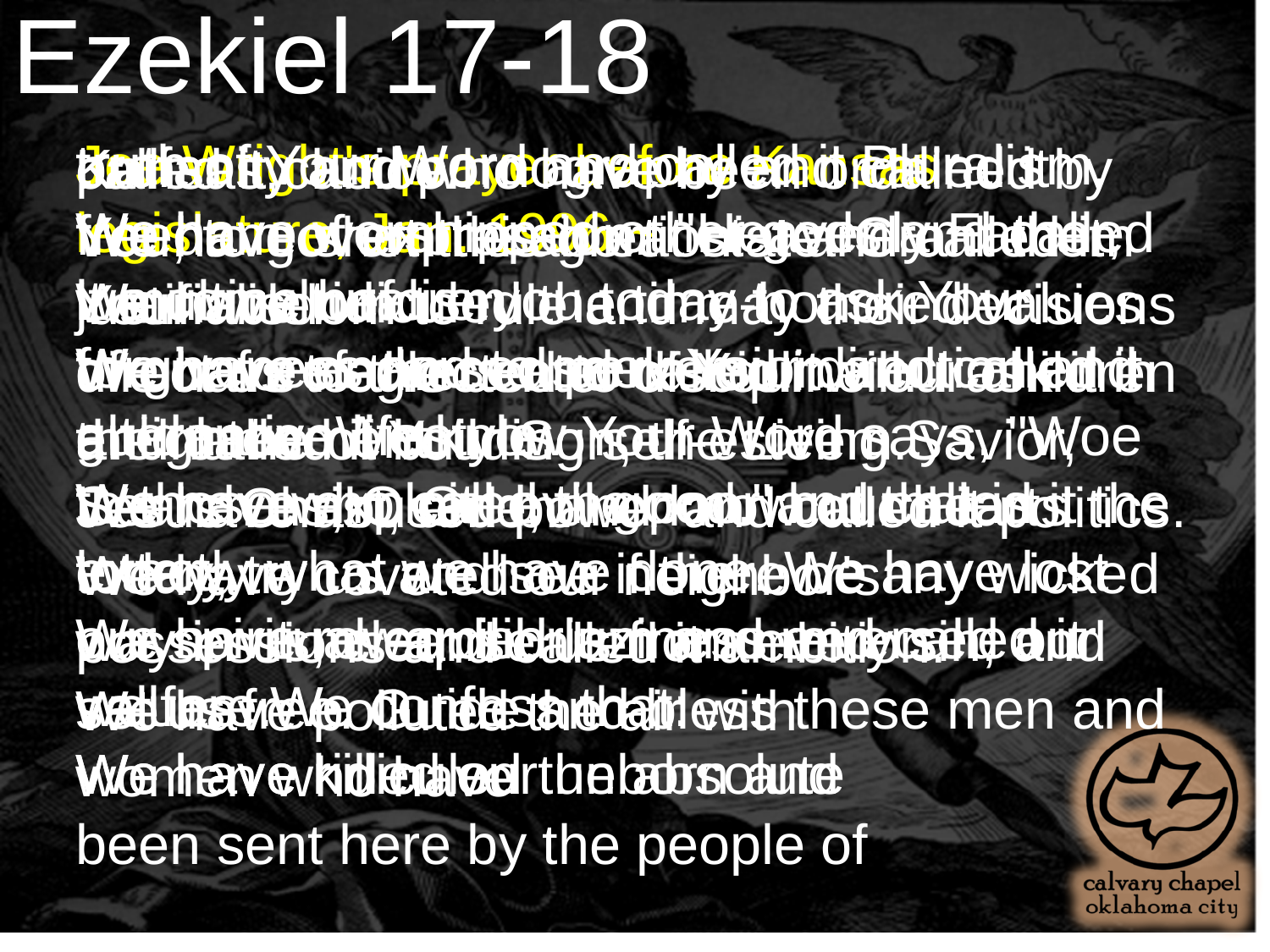

Ezekiel 17-18
Joe Wright's prayer before Kansas legislature, Jan. 1996 ~ "Heavenly Father, we come before you today to ask Your forgiveness and to seek Your direction and guidance. We know Your Word says, "Woe to those who call evil good." but that is exactly what we have done. We have lost our spiritual equilibrium and reversed our values. We confess that:
We have ridiculed the absolute
truth of Your Word and called it Pluralism.
We have worshipped other gods and called it multiculturalism.
We have endorsed perversion and called it alternative lifestyle.
We have exploited the poor and called it the lottery.
We have rewarded laziness and called it welfare.
We have killed our unborn and
profanity and pornography and called it freedom of expression.
We have ridiculed the time-honored values of our forefathers and called it enlightenment.
Search us, O God, and know our hearts today; try us and see if there be any wicked way in us; cleanse us from every sin, and set us free. Guide and bless these men and women who have
been sent here by the people of
called it choice.
We have shot the abortionist and called it justifiable.
We have neglected to discipline our children and called it building self-esteem.
We have abused power and called it politics.
We have coveted our neighbor's possessions and called it ambition.
We have polluted the air with
Kansas,  and who have been ordained by You, to govern this great state. Grant them Your wisdom to rule and may their decisions direct us to the center of Your will. I ask it in the name of Your Son, the Living Savior, Jesus Christ, amen.